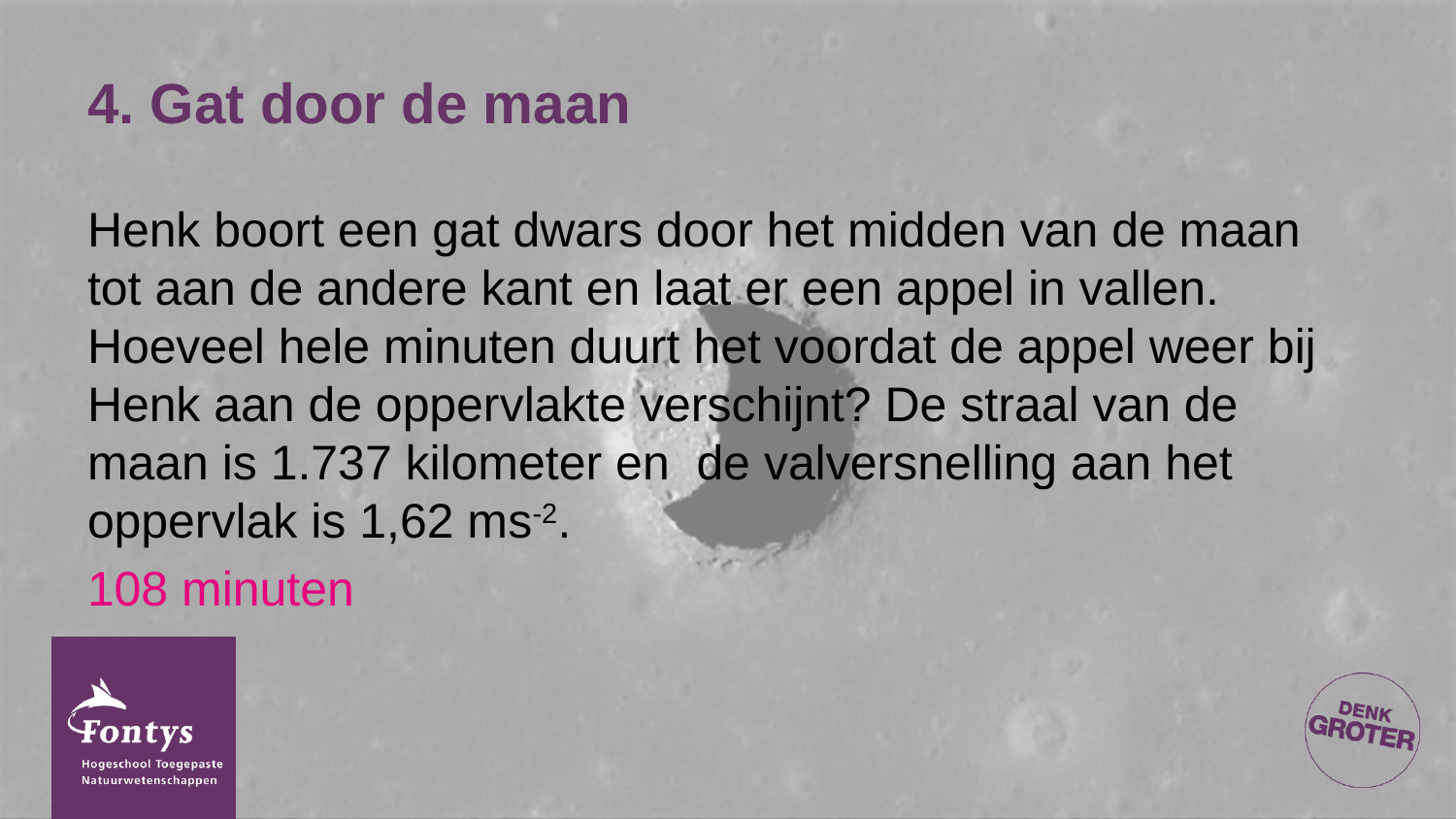

# 4. Gat door de maan
Henk boort een gat dwars door het midden van de maan tot aan de andere kant en laat er een appel in vallen. Hoeveel hele minuten duurt het voordat de appel weer bij Henk aan de oppervlakte verschijnt? De straal van de maan is 1.737 kilometer en  de valversnelling aan het oppervlak is 1,62 ms-2.
108 minuten